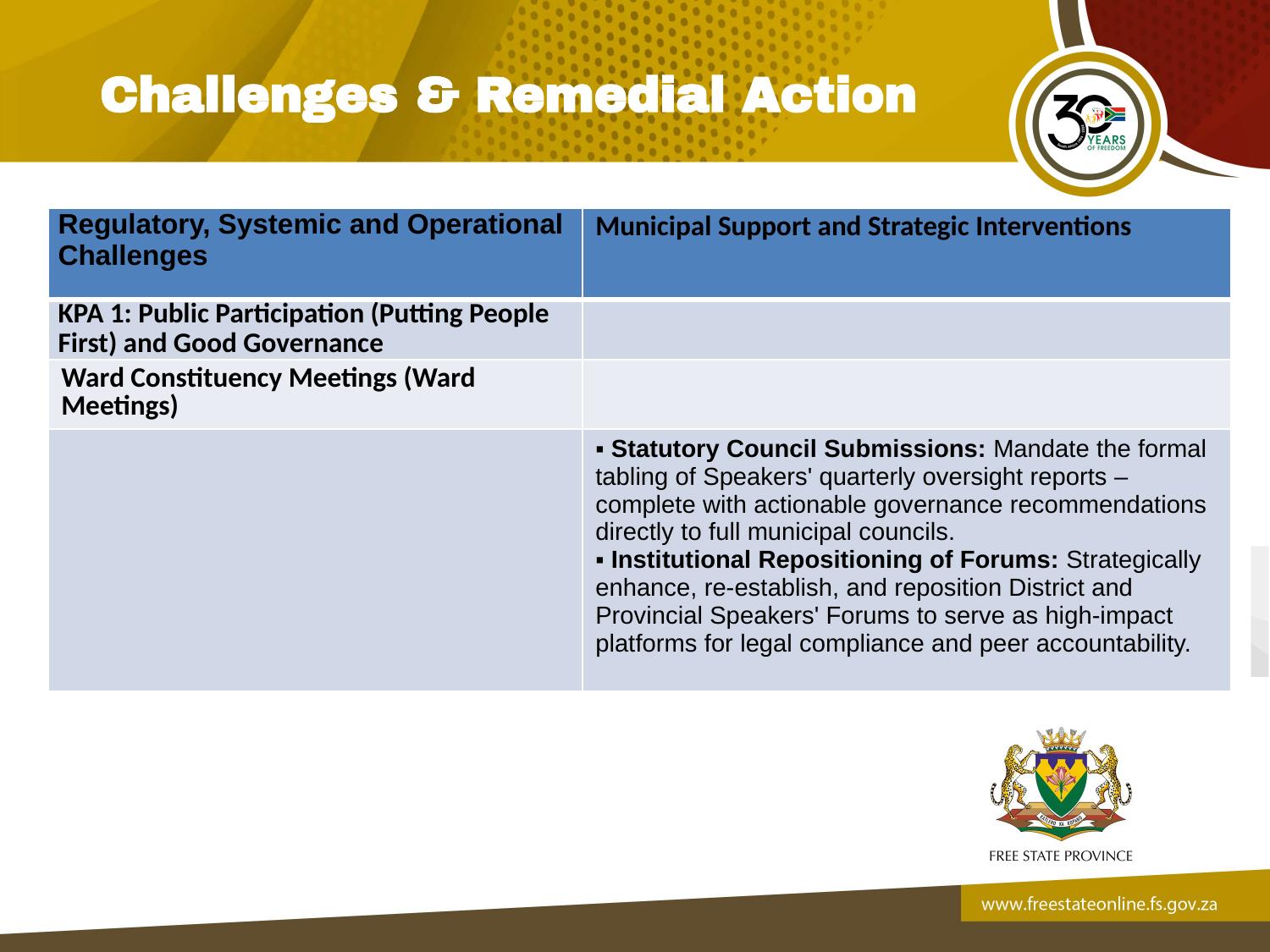

Challenges & Remedial Action

| Regulatory, Systemic and Operational Challenges | Municipal Support and Strategic Interventions |
| --- | --- |
| KPA 1: Public Participation (Putting People First) and Good Governance |  |
| Ward Constituency Meetings (Ward Meetings) |  |
|  | ▪ Statutory Council Submissions: Mandate the formal tabling of Speakers' quarterly oversight reports – complete with actionable governance recommendations directly to full municipal councils. ▪ Institutional Repositioning of Forums: Strategically enhance, re-establish, and reposition District and Provincial Speakers' Forums to serve as high-impact platforms for legal compliance and peer accountability. |